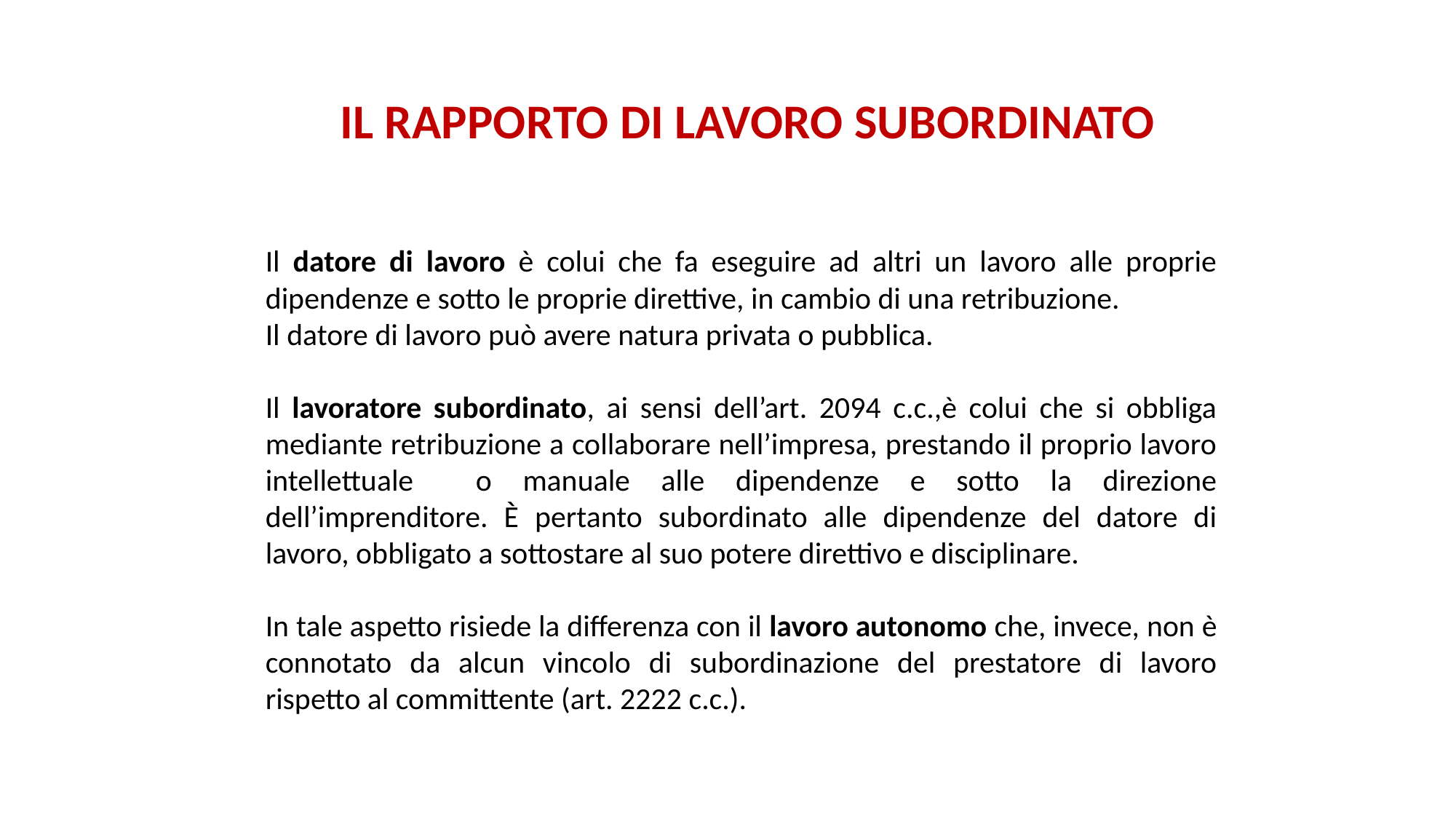

# IL RAPPORTO DI LAVORO SUBORDINATO
Il datore di lavoro è colui che fa eseguire ad altri un lavoro alle proprie dipendenze e sotto le proprie direttive, in cambio di una retribuzione.
Il datore di lavoro può avere natura privata o pubblica.

Il lavoratore subordinato, ai sensi dell’art. 2094 c.c.,è colui che si obbliga mediante retribuzione a collaborare nell’impresa, prestando il proprio lavoro intellettuale  o manuale alle dipendenze e sotto la direzione dell’imprenditore. È pertanto subordinato alle dipendenze del datore di lavoro, obbligato a sottostare al suo potere direttivo e disciplinare.

In tale aspetto risiede la differenza con il lavoro autonomo che, invece, non è connotato da alcun vincolo di subordinazione del prestatore di lavoro rispetto al committente (art. 2222 c.c.).